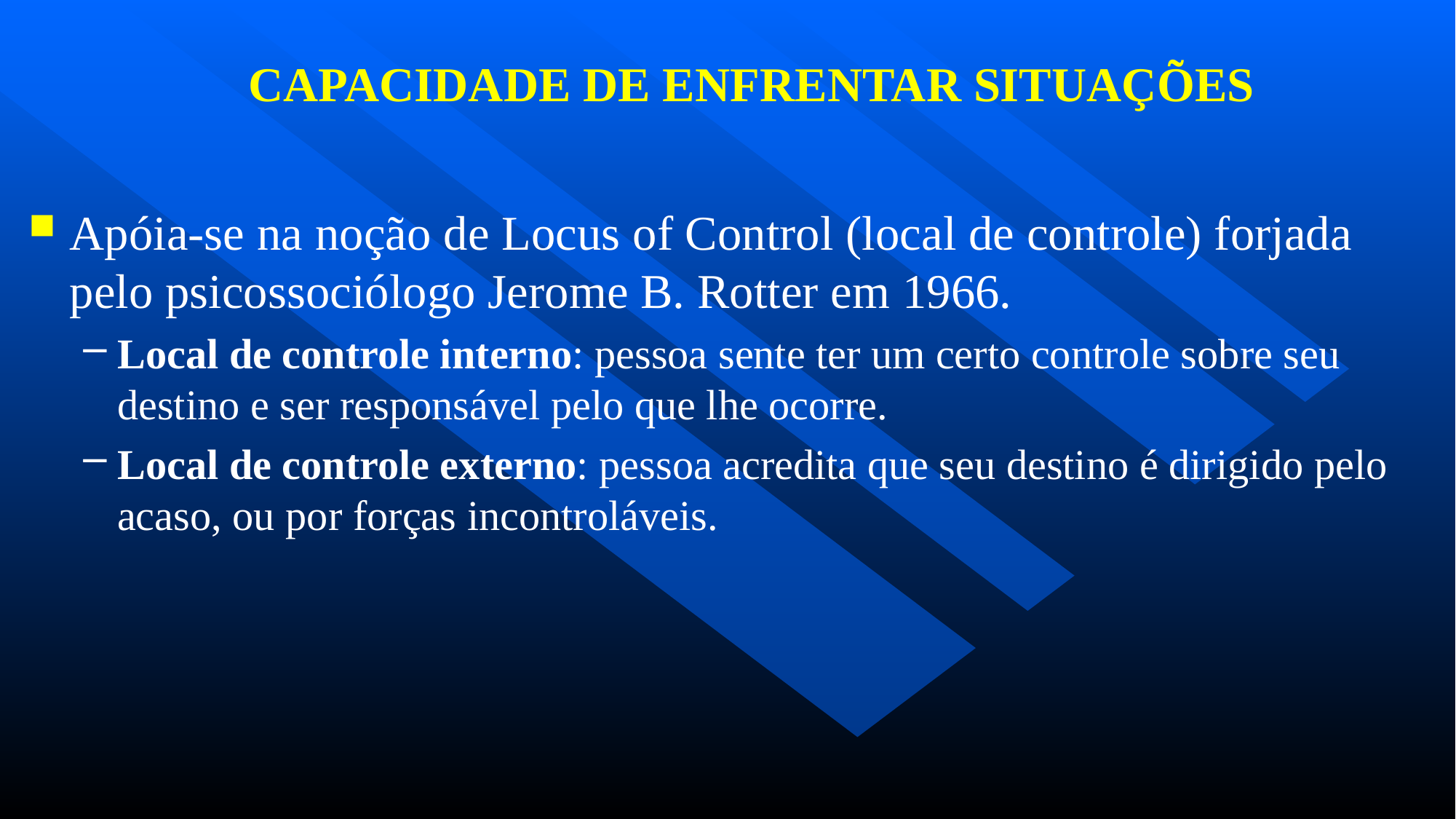

# CAPACIDADE DE ENFRENTAR SITUAÇÕES
Apóia-se na noção de Locus of Control (local de controle) forjada pelo psicossociólogo Jerome B. Rotter em 1966.
Local de controle interno: pessoa sente ter um certo controle sobre seu destino e ser responsável pelo que lhe ocorre.
Local de controle externo: pessoa acredita que seu destino é dirigido pelo acaso, ou por forças incontroláveis.